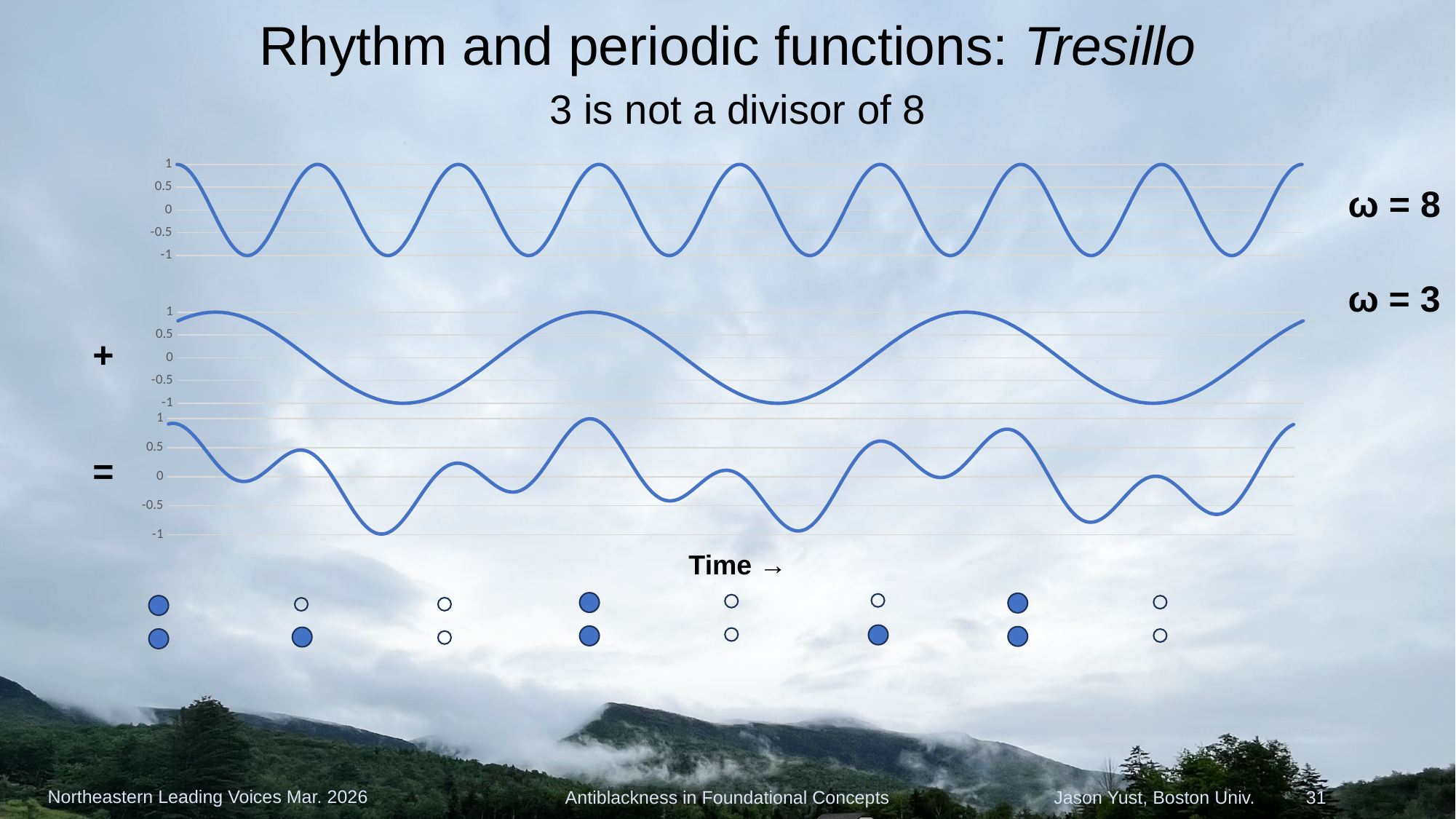

# Rhythm and periodic functions: Tresillo
3 is not a divisor of 8

### Chart

| Category |  |
|---|---|
ω = 8
ω = 3

### Chart

| Category |  |
|---|---|
+

### Chart

| Category | 8+3 |
|---|---|
=
Time →

Northeastern Leading Voices Mar. 2026
Antiblackness in Foundational Concepts
Jason Yust, Boston Univ.          31